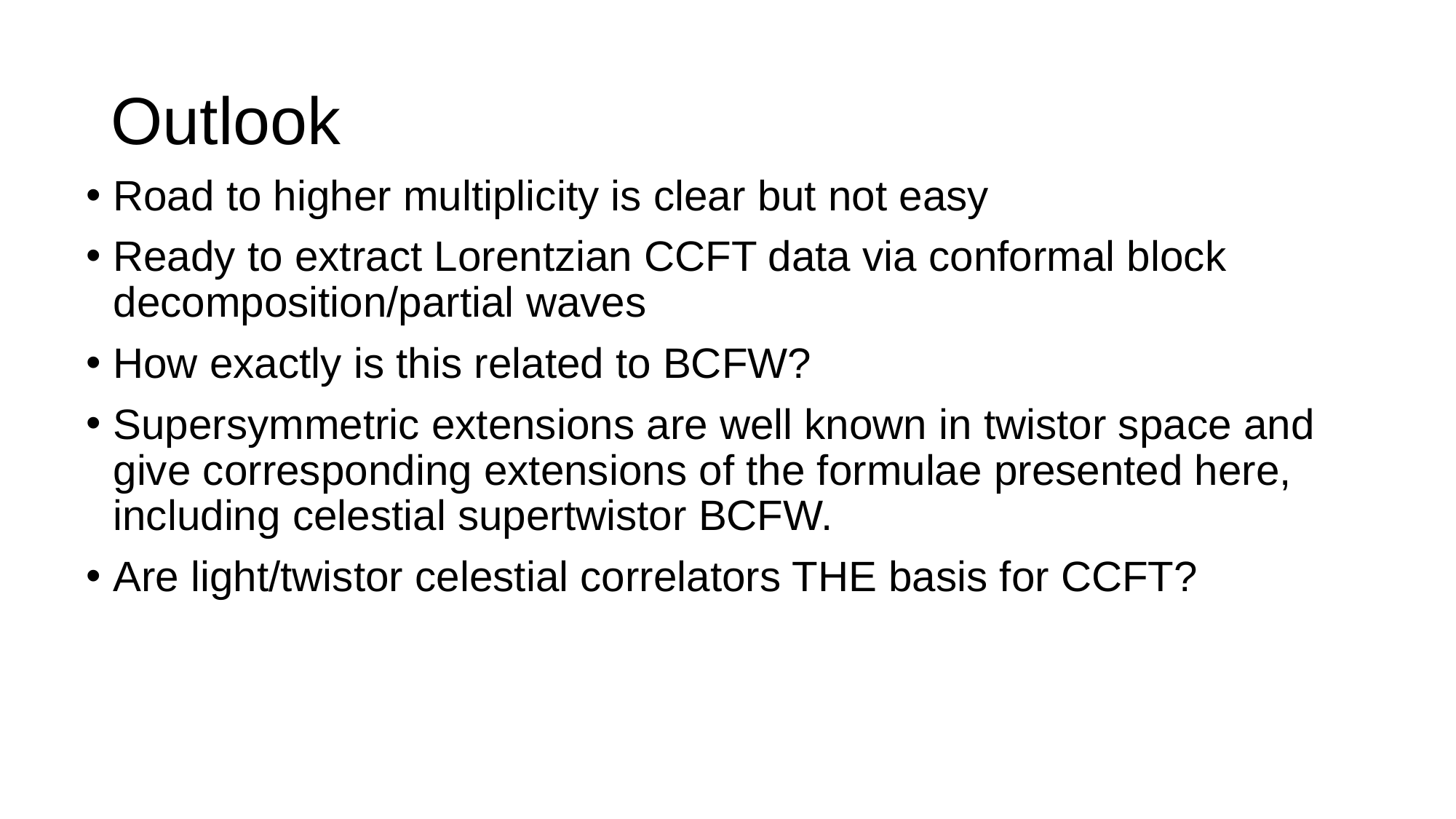

# Outlook
Road to higher multiplicity is clear but not easy
Ready to extract Lorentzian CCFT data via conformal block decomposition/partial waves
How exactly is this related to BCFW?
Supersymmetric extensions are well known in twistor space and give corresponding extensions of the formulae presented here, including celestial supertwistor BCFW.
Are light/twistor celestial correlators THE basis for CCFT?